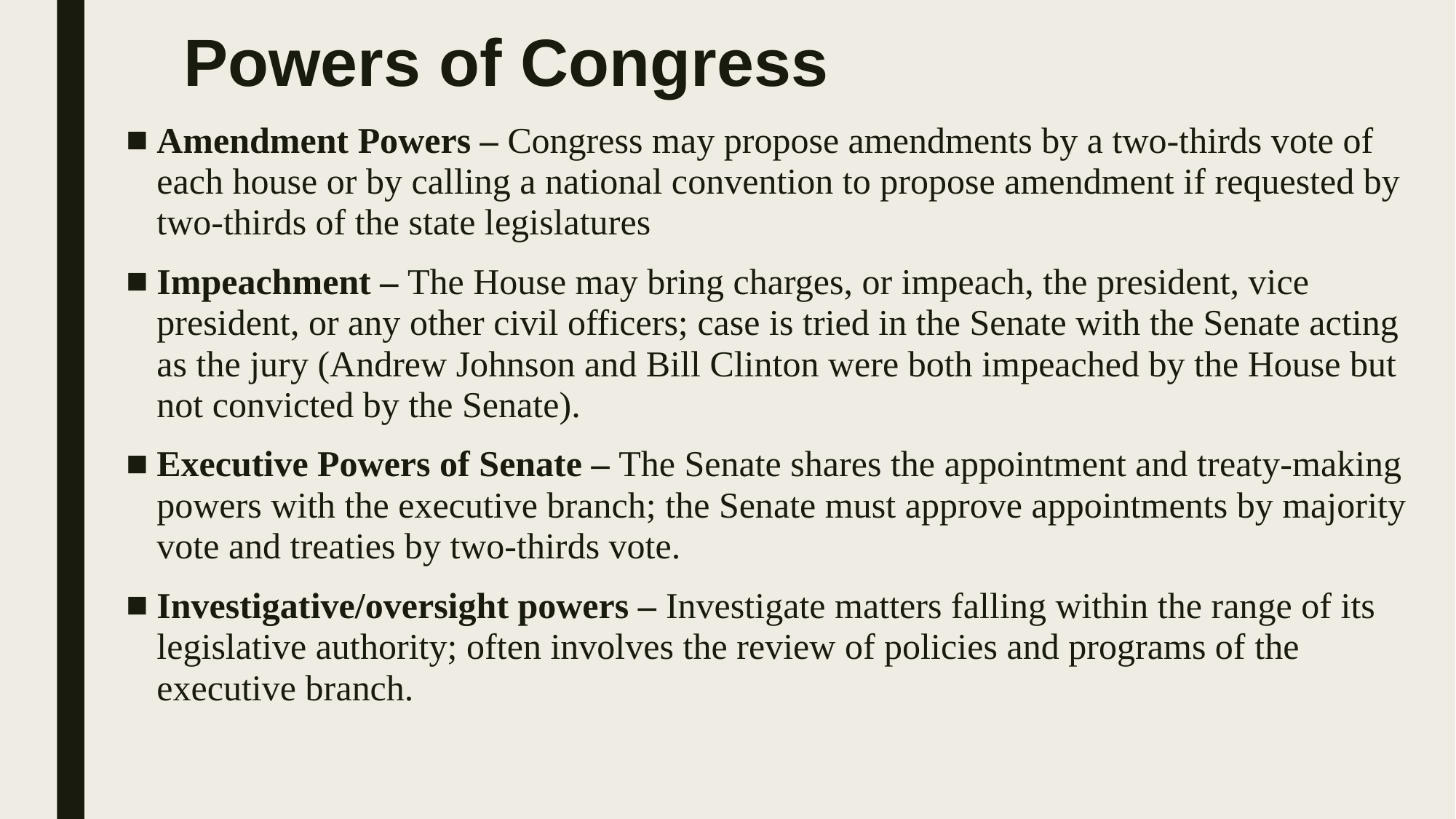

# Powers of Congress
Amendment Powers – Congress may propose amendments by a two-thirds vote of each house or by calling a national convention to propose amendment if requested by two-thirds of the state legislatures
Impeachment – The House may bring charges, or impeach, the president, vice president, or any other civil officers; case is tried in the Senate with the Senate acting as the jury (Andrew Johnson and Bill Clinton were both impeached by the House but not convicted by the Senate).
Executive Powers of Senate – The Senate shares the appointment and treaty-making powers with the executive branch; the Senate must approve appointments by majority vote and treaties by two-thirds vote.
Investigative/oversight powers – Investigate matters falling within the range of its legislative authority; often involves the review of policies and programs of the executive branch.